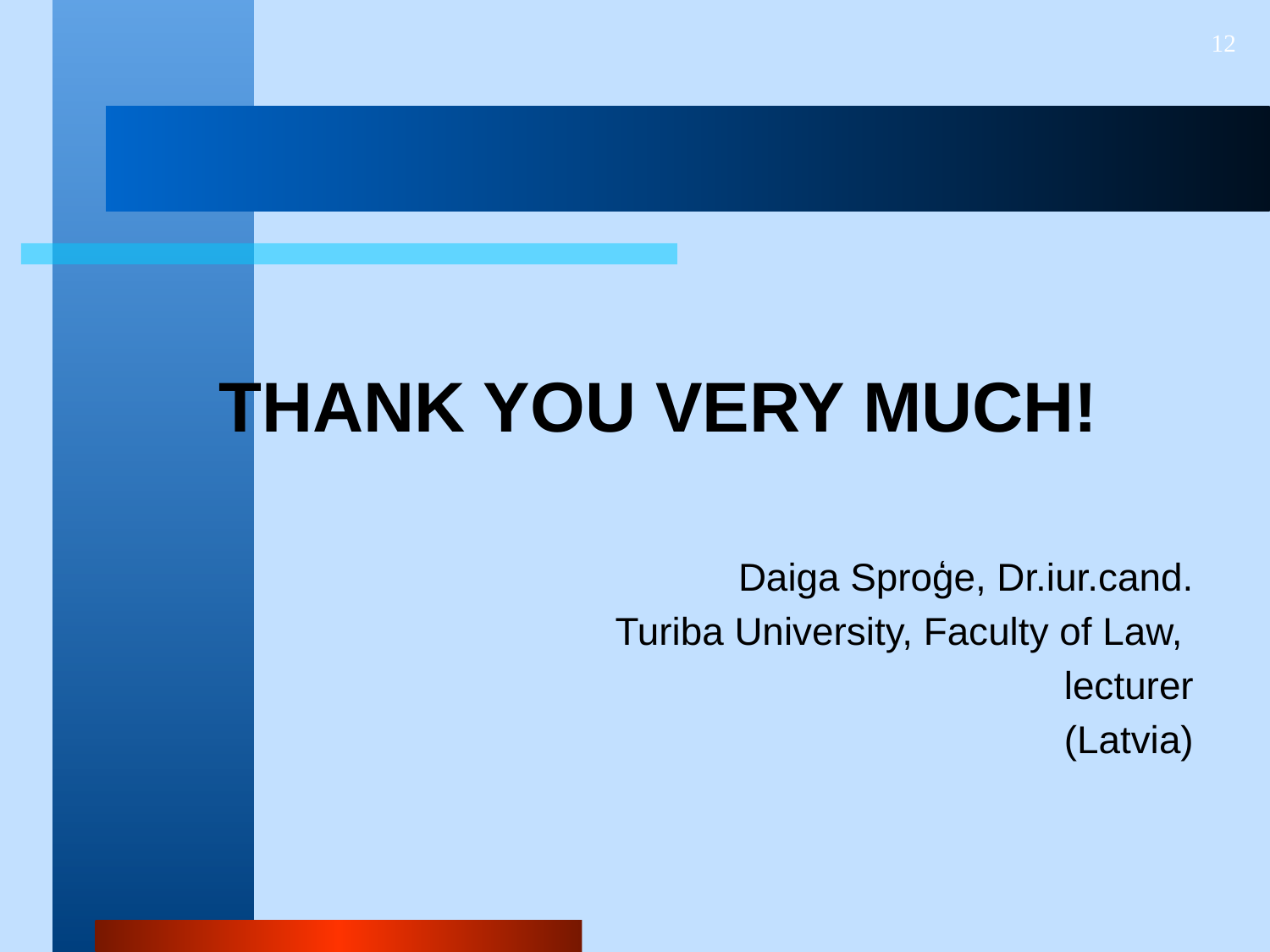

12
#

THANK YOU VERY MUCH!

Daiga Sproģe, Dr.iur.cand.
 Turiba University, Faculty of Law,
lecturer
(Latvia)